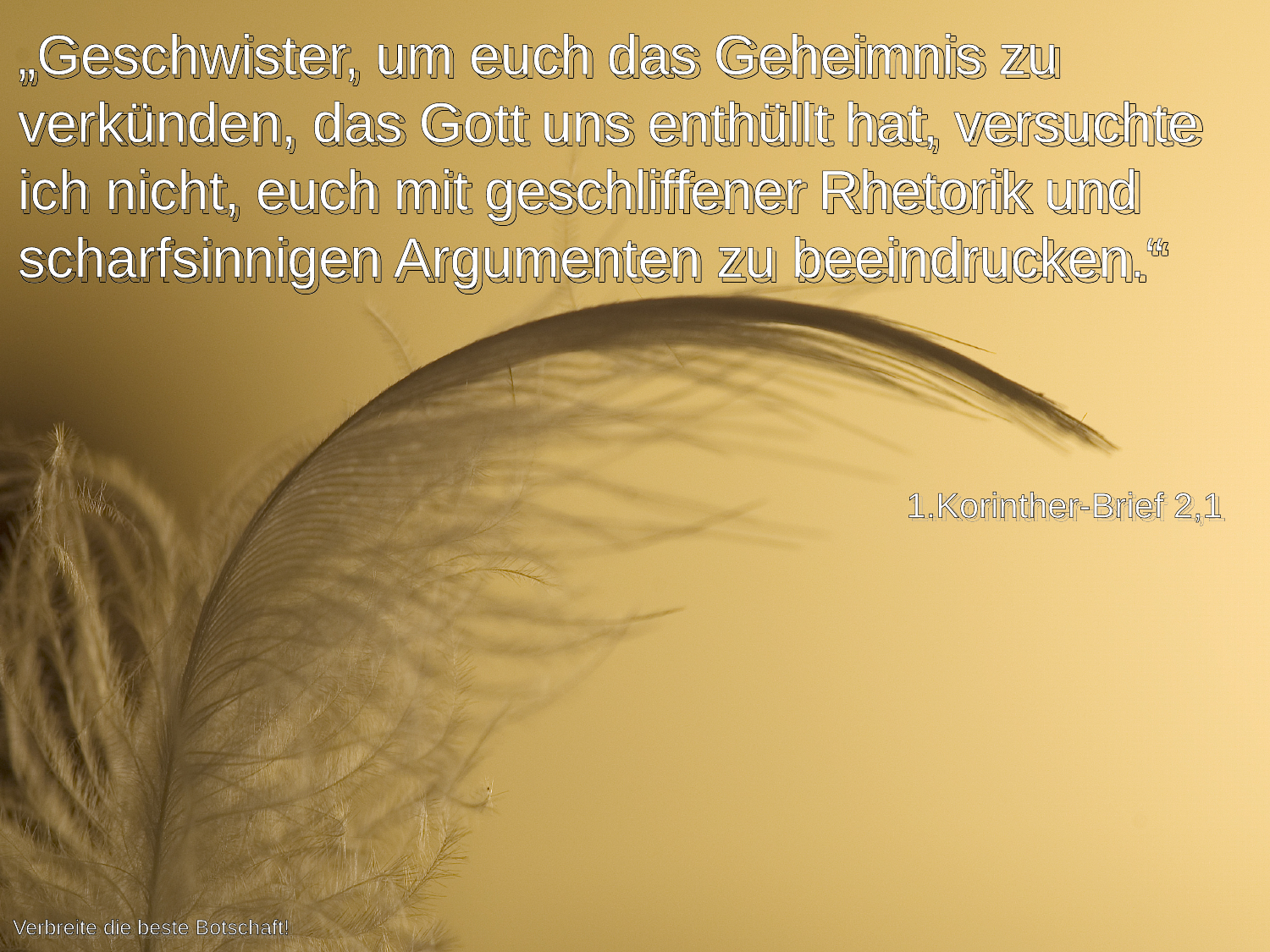

„Geschwister, um euch das Geheimnis zu verkünden, das Gott uns enthüllt hat, versuchte ich nicht, euch mit geschliffener Rhetorik und scharfsinnigen Argumenten zu beeindrucken.“
1.Korinther-Brief 2,1
Verbreite die beste Botschaft!